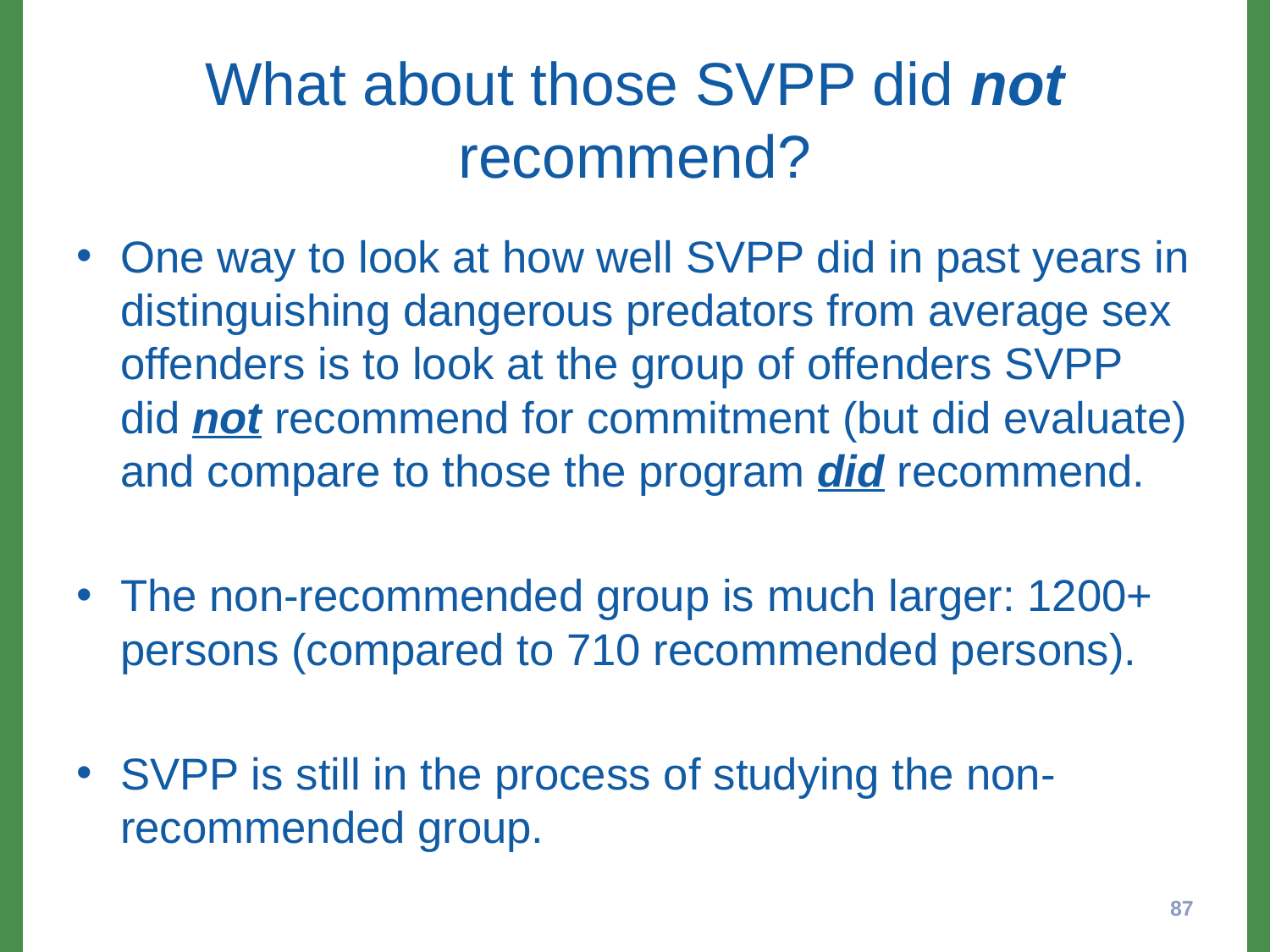

# What about those SVPP did not recommend?
One way to look at how well SVPP did in past years in distinguishing dangerous predators from average sex offenders is to look at the group of offenders SVPP did not recommend for commitment (but did evaluate) and compare to those the program did recommend.

The non-recommended group is much larger: 1200+ persons (compared to 710 recommended persons).

SVPP is still in the process of studying the non-recommended group.

87